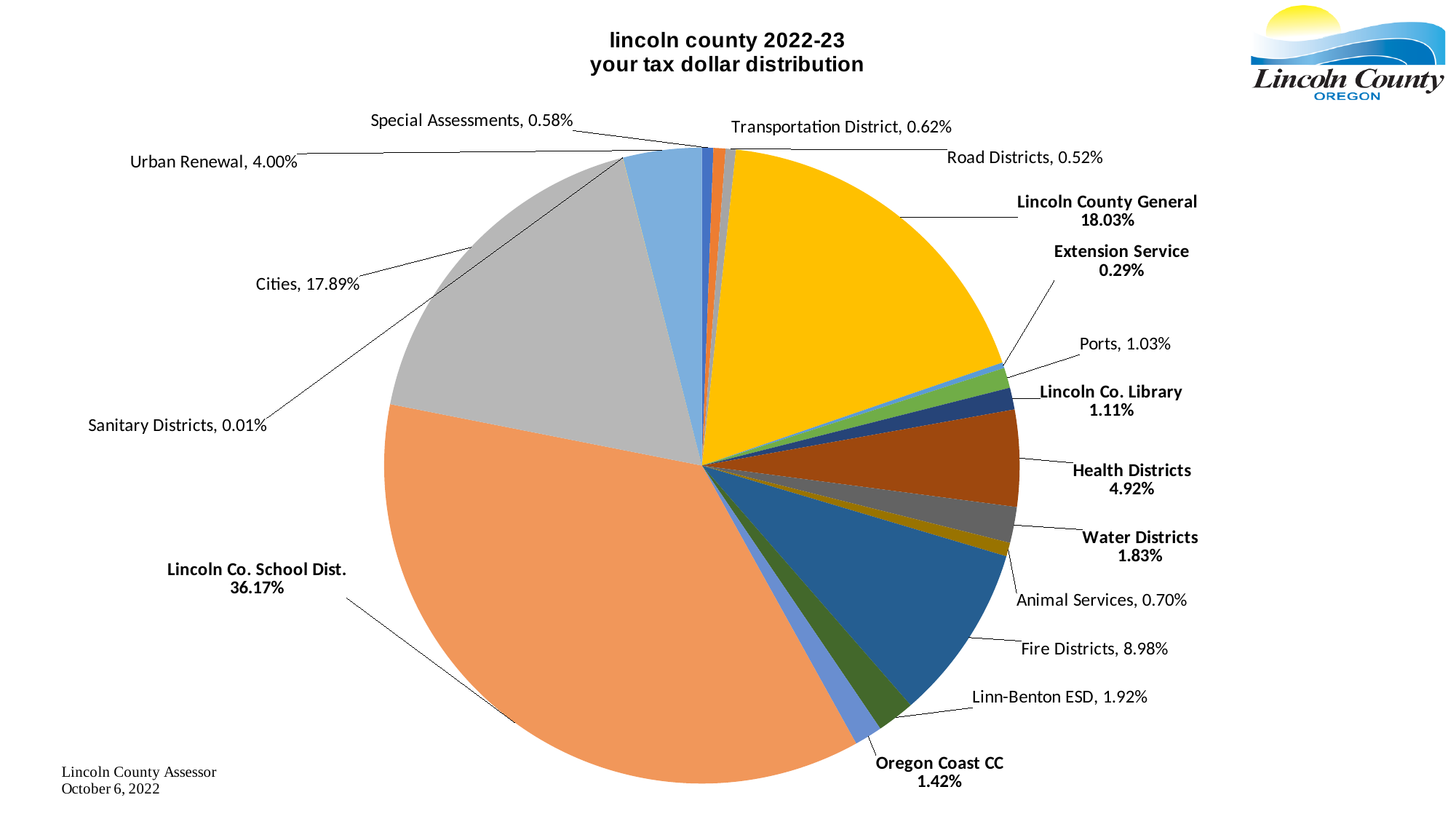

### Chart: lincoln county 2022-23
your tax dollar distribution

| Category |  |
|---|---|
| Special Assessments | 0.005769979461 |
| Transportation District | 0.0061549172610000005 |
| Road Districts | 0.005222488881999999 |
| Lincoln County General | 0.180306924056 |
| Extension Service | 0.002850824446 |
| Ports | 0.010292180379 |
| Lincoln Co. Library | 0.011098791801000001 |
| Health Districts | 0.049158416252 |
| Water Districts | 0.018254509666 |
| Animal Services | 0.006950921795 |
| Fire Districts | 0.08983479553200001 |
| Linn-Benton ESD | 0.019201000276 |
| Oregon Coast CC | 0.014197157424 |
| Lincoln Co. School Dist. | 0.361694619598 |
| Cities | 0.178883041919 |
| Sanitary Districts | 0.00014323685900000002 |
| Urban Renewal | 0.039986194392999996 |
#